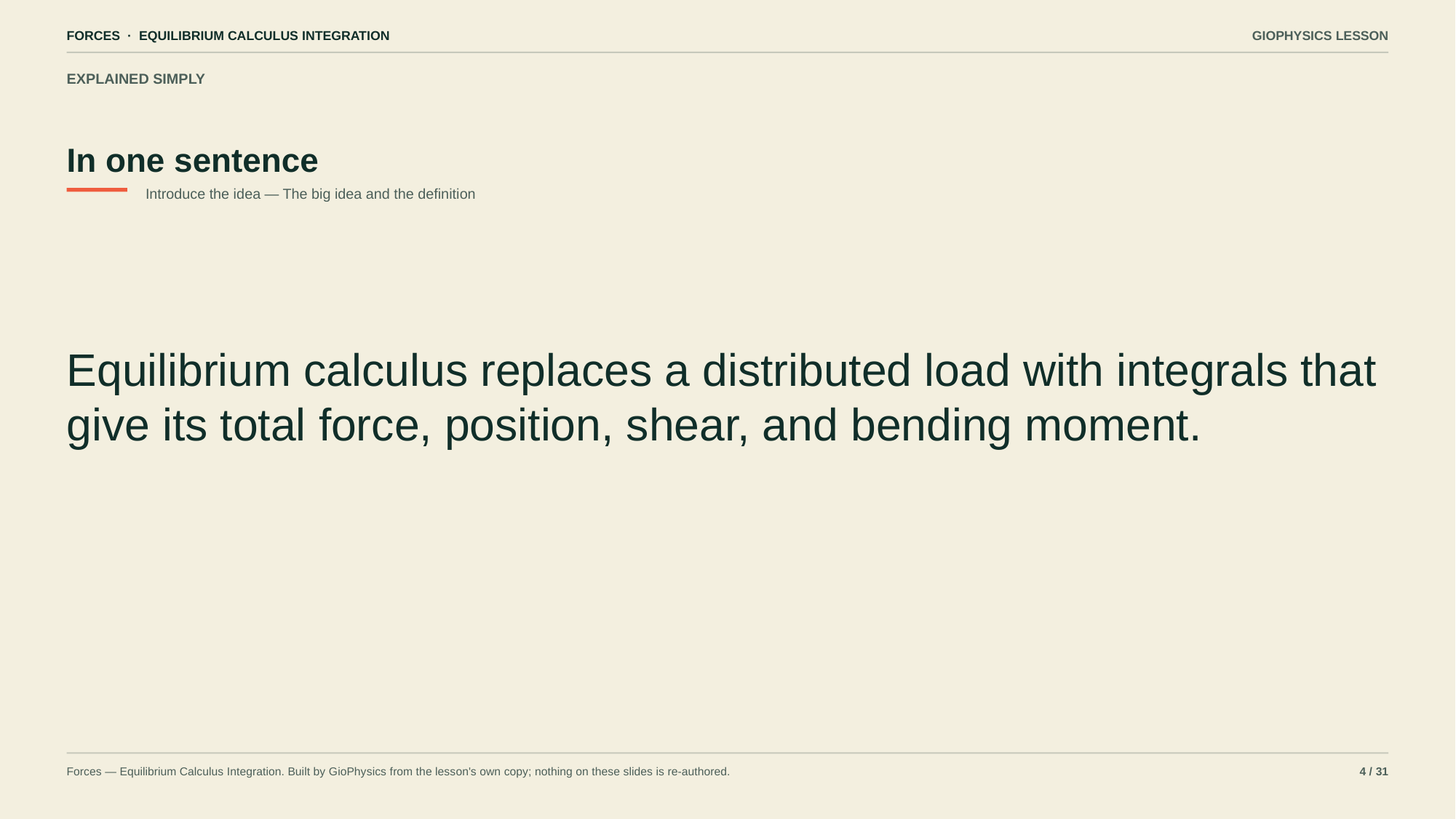

FORCES  ·  EQUILIBRIUM CALCULUS INTEGRATION
GIOPHYSICS LESSON

EXPLAINED SIMPLY
In one sentence
Introduce the idea — The big idea and the definition

Equilibrium calculus replaces a distributed load with integrals that give its total force, position, shear, and bending moment.

Forces — Equilibrium Calculus Integration. Built by GioPhysics from the lesson's own copy; nothing on these slides is re-authored.
4 / 31